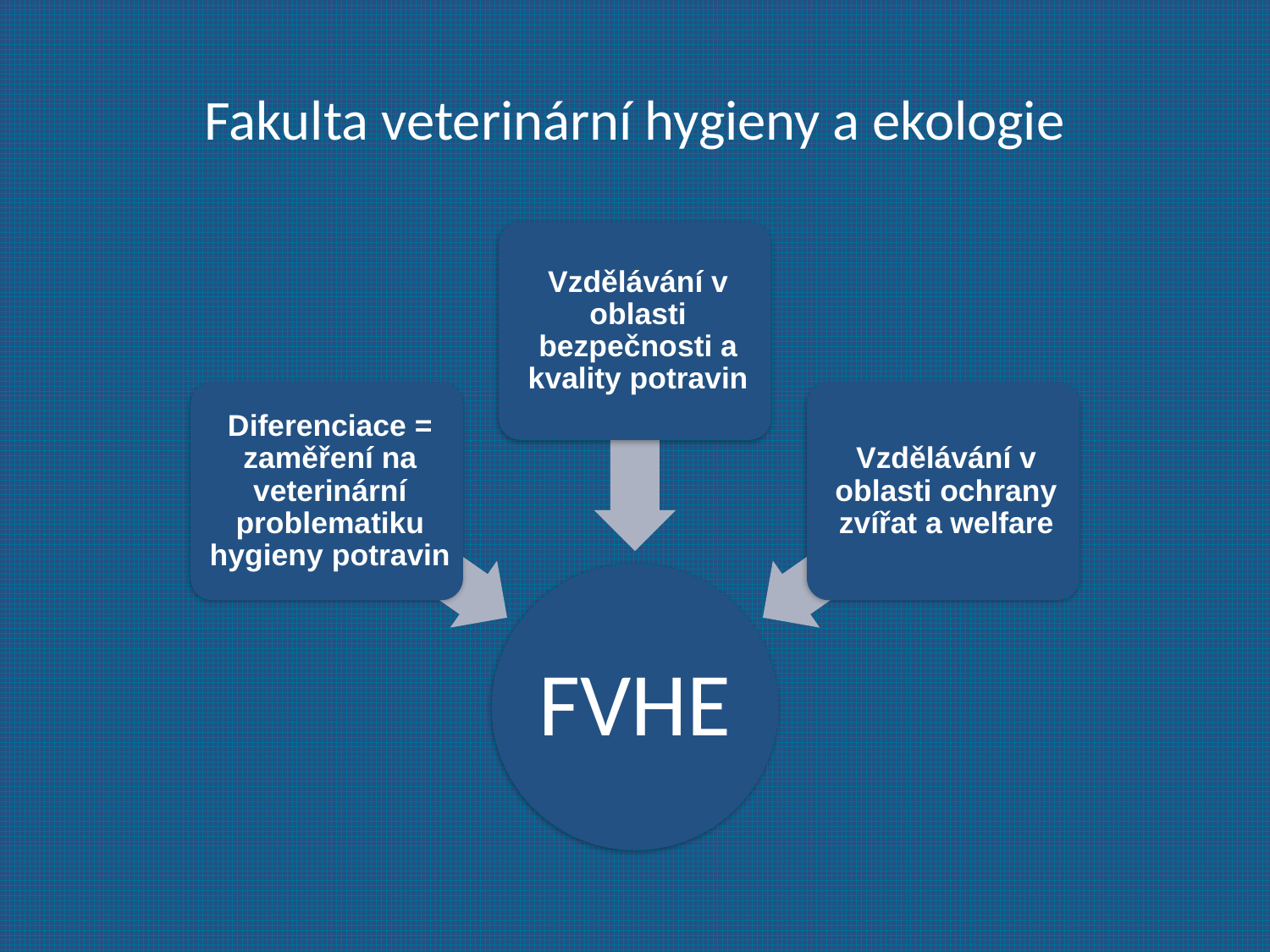

# Fakulta veterinární hygieny a ekologie
FVHE
Diferenciace = zaměření na veterinární problematiku hygieny potravin
Vzdělávání v oblasti bezpečnosti a kvality potravin
Vzdělávání v oblasti ochrany zvířat a welfare